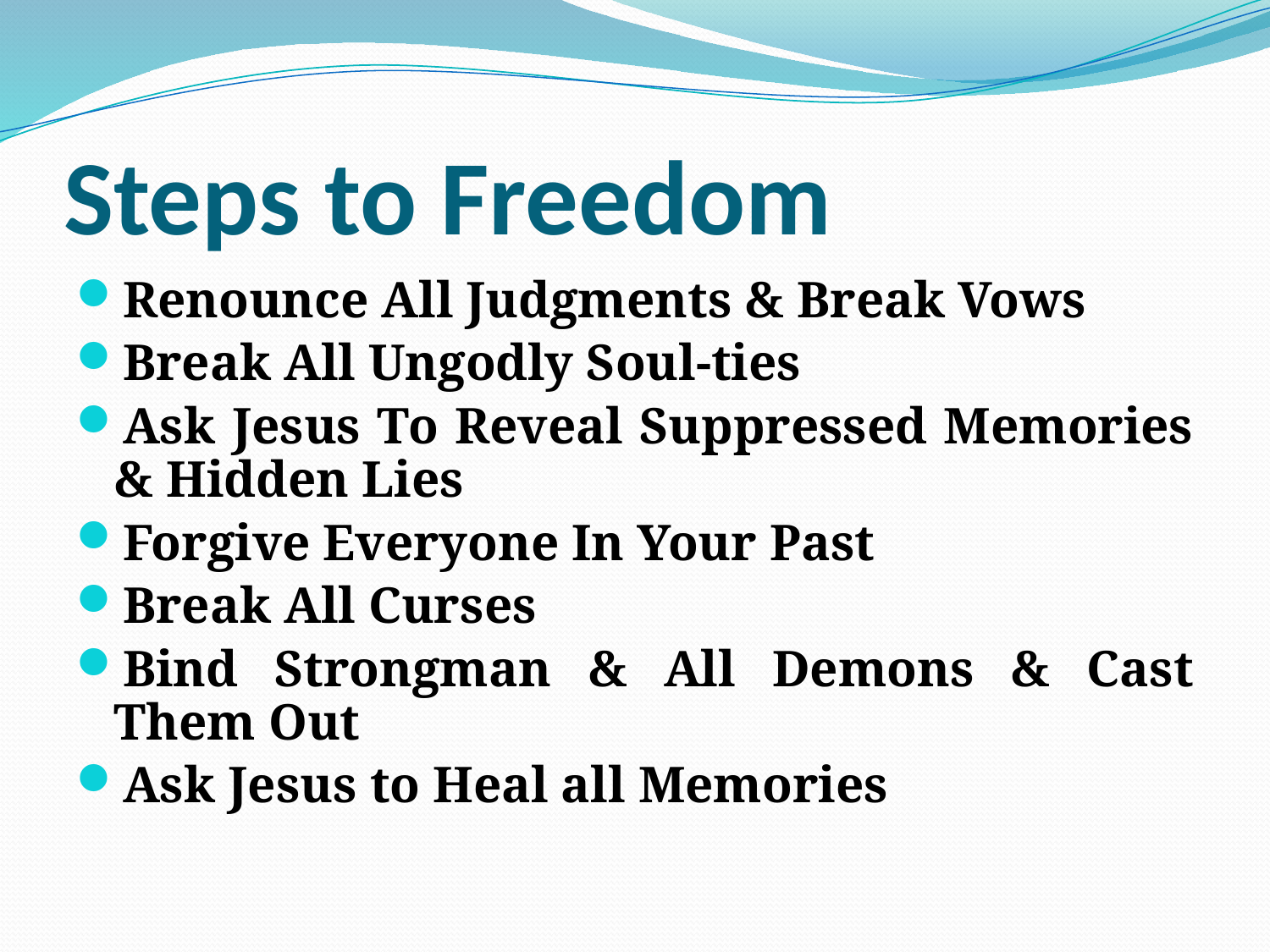

# Steps to Freedom
Renounce All Judgments & Break Vows
Break All Ungodly Soul-ties
Ask Jesus To Reveal Suppressed Memories & Hidden Lies
Forgive Everyone In Your Past
Break All Curses
Bind Strongman & All Demons & Cast Them Out
Ask Jesus to Heal all Memories